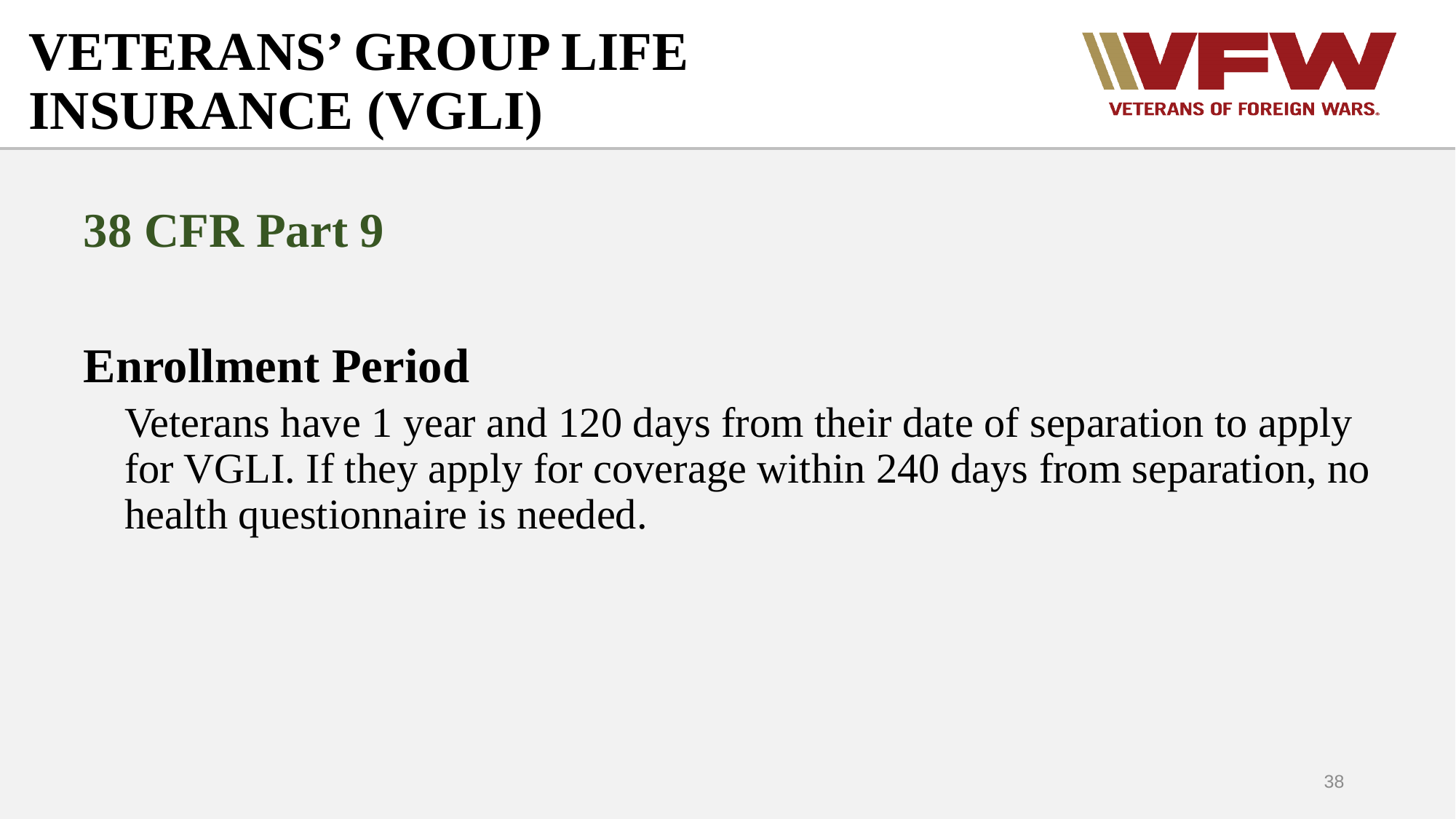

# VETERANS’ GROUP LIFE INSURANCE (VGLI)
38 CFR Part 9

Enrollment Period
Veterans have 1 year and 120 days from their date of separation to apply for VGLI. If they apply for coverage within 240 days from separation, no health questionnaire is needed.

38